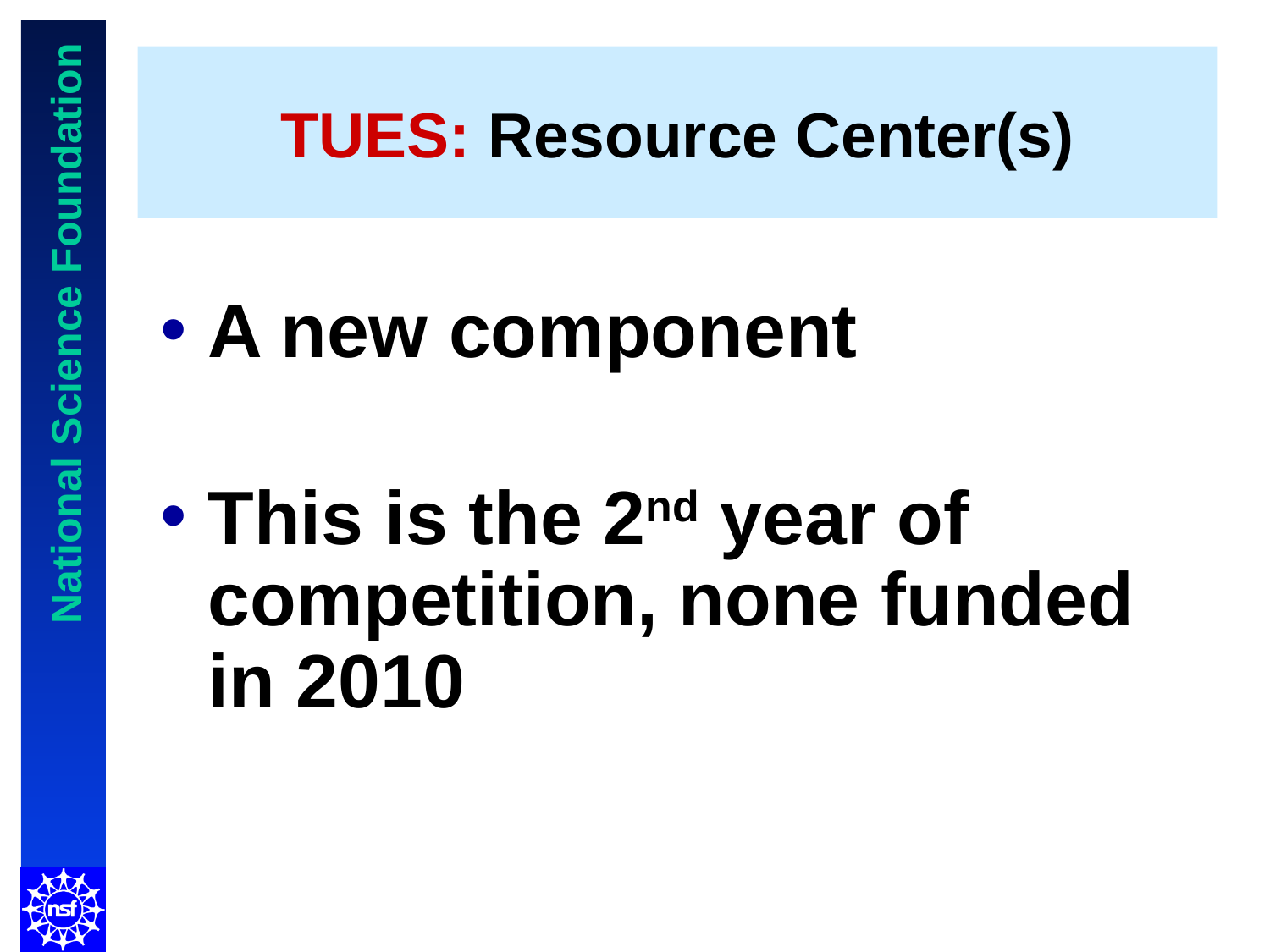

# TUES: Resource Center(s)
A new component

This is the 2nd year of competition, none funded in 2010